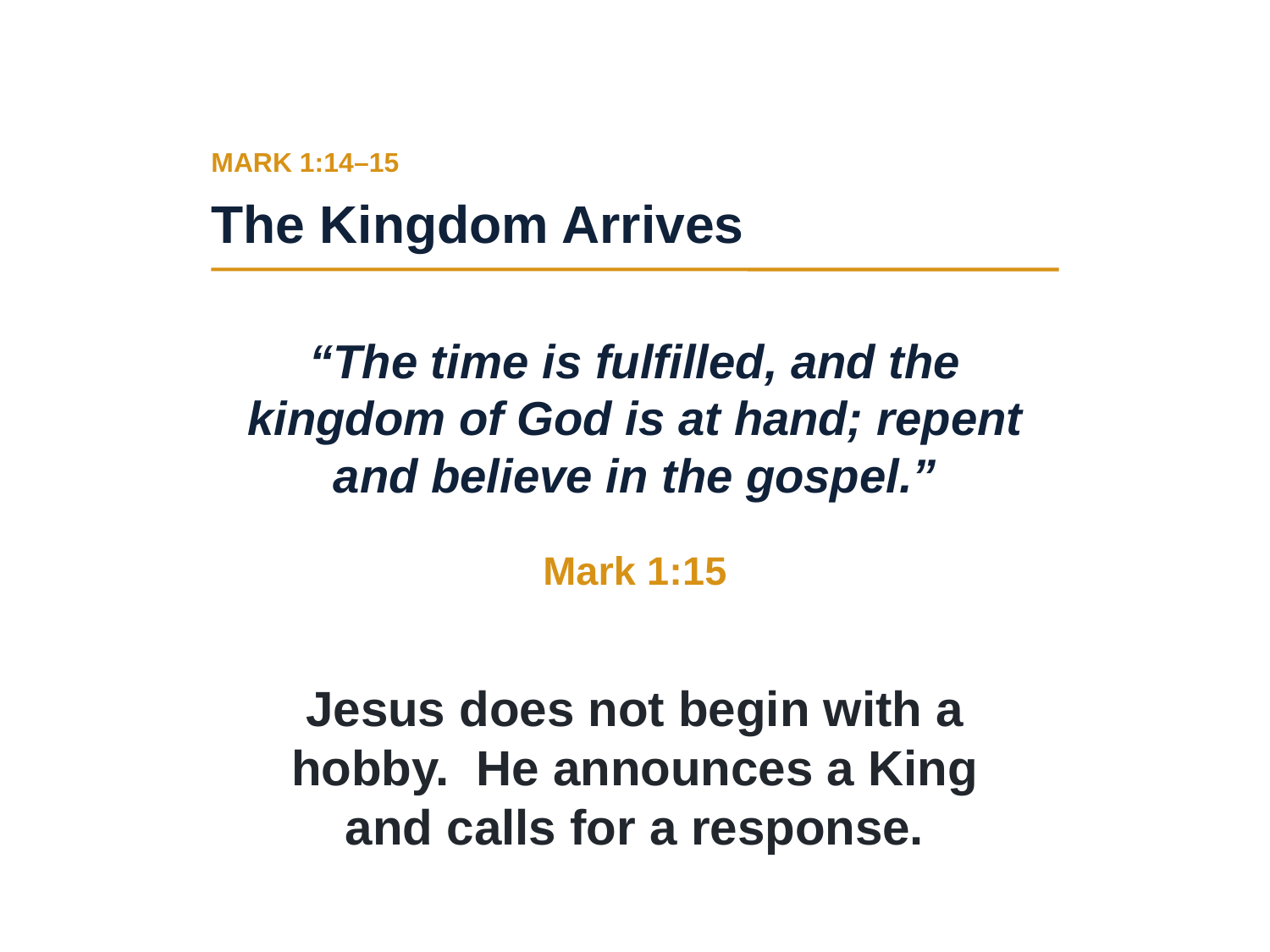

MARK 1:14–15
The Kingdom Arrives

“The time is fulfilled, and the kingdom of God is at hand; repent and believe in the gospel.”
Mark 1:15
Jesus does not begin with a hobby.  He announces a King and calls for a response.